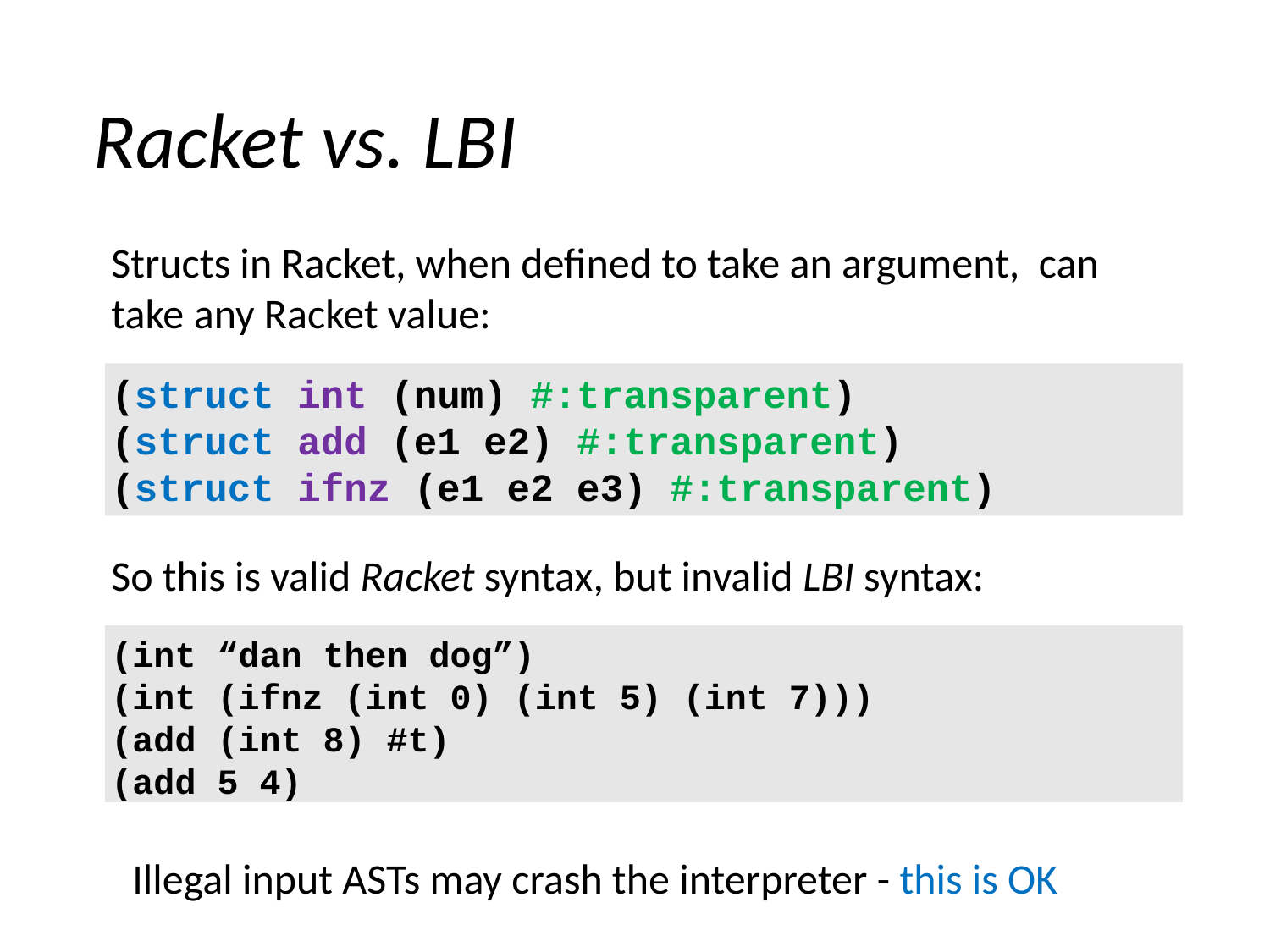

# Racket vs. LBI
Structs in Racket, when defined to take an argument,  can take any Racket value:

(struct int (num) #:transparent)
(struct add (e1 e2) #:transparent)
(struct ifnz (e1 e2 e3) #:transparent)
So this is valid Racket syntax, but invalid LBI syntax:

(int “dan then dog”)
(int (ifnz (int 0) (int 5) (int 7)))
(add (int 8) #t)
(add 5 4)
Illegal input ASTs may crash the interpreter - this is OK
7